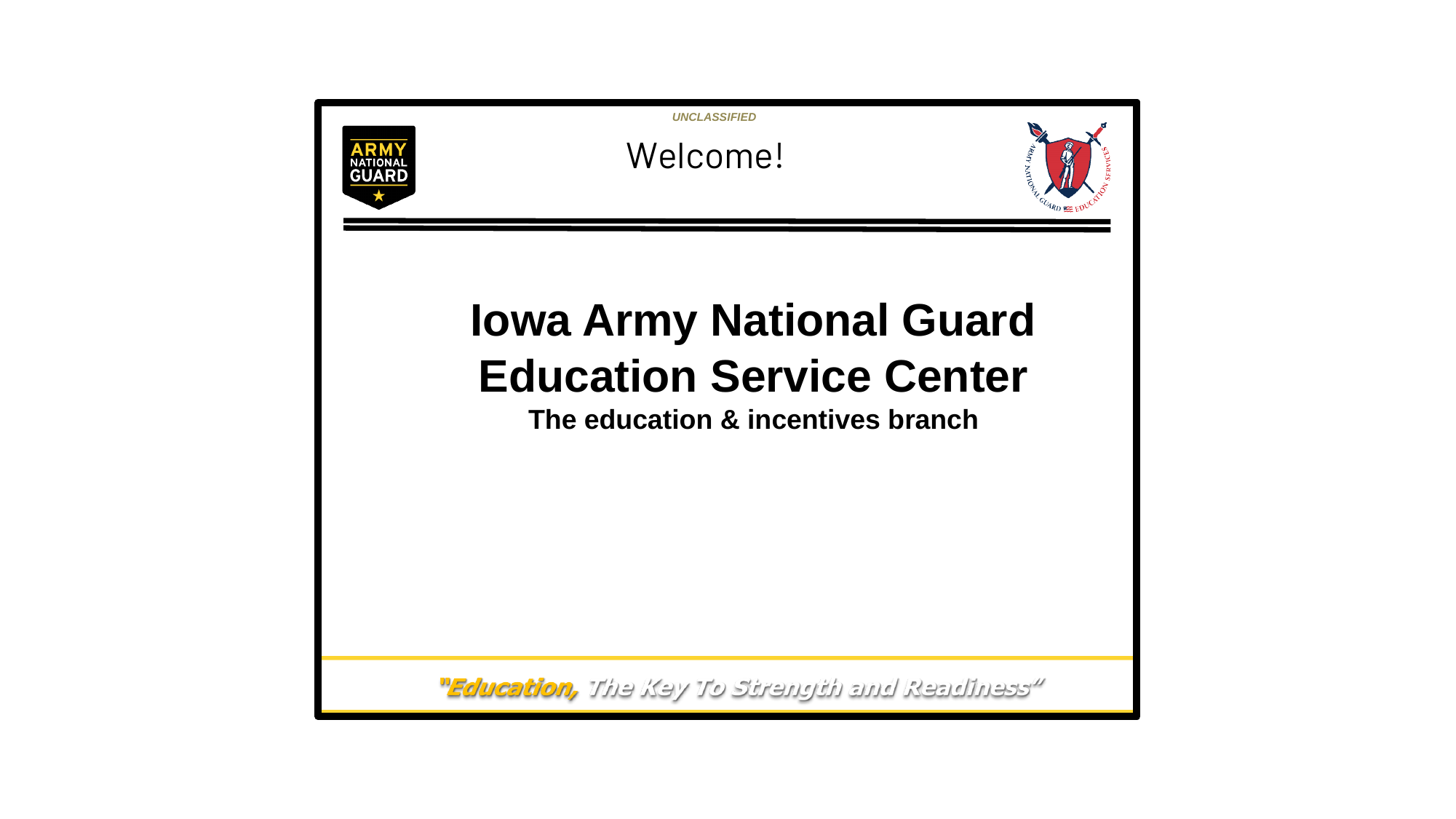

UNCLASSIFIED

# Welcome!
Iowa Army National Guard
Education Service Center
The education & incentives branch